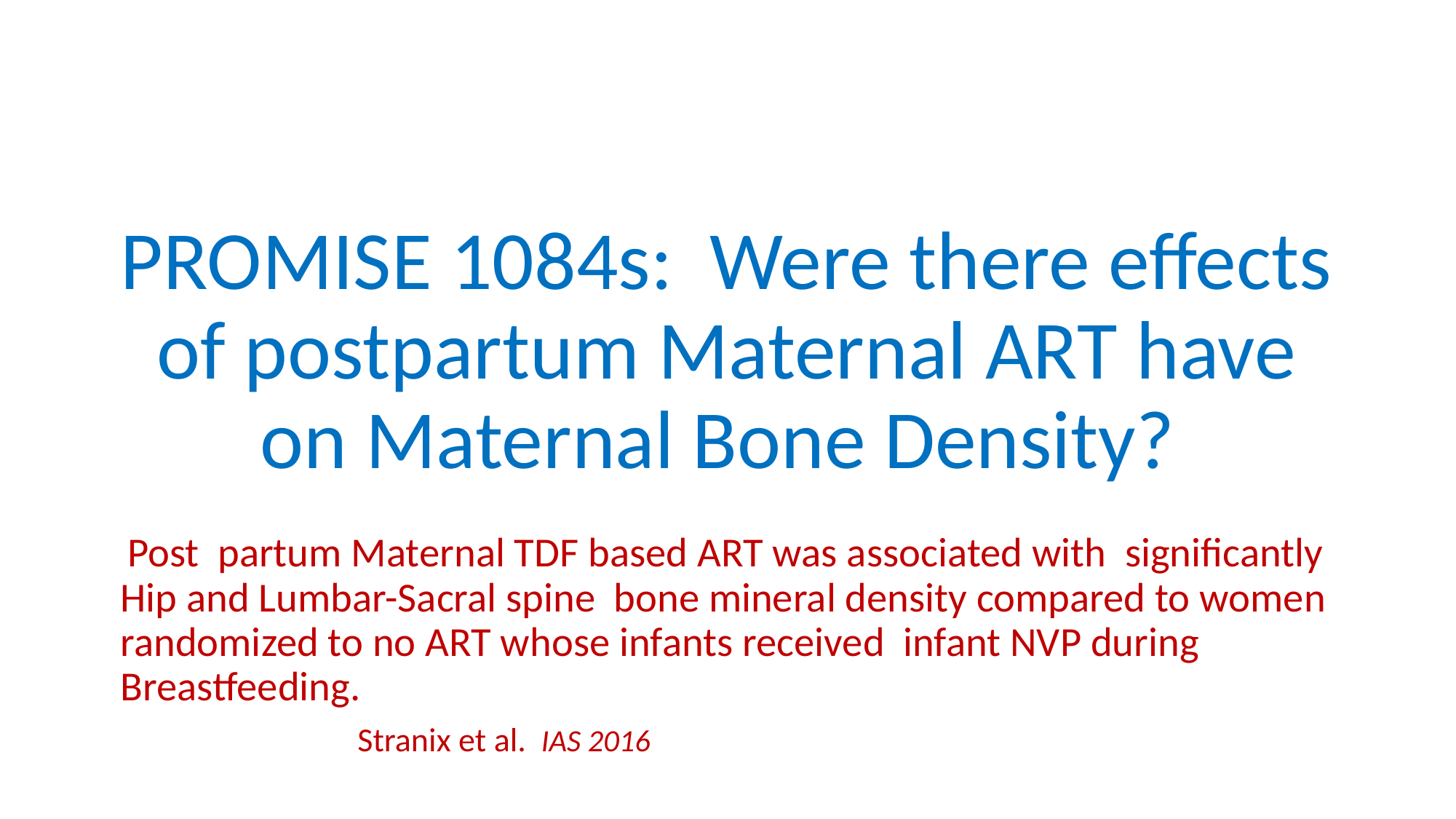

# PROMISE 1084s:  Were there effects of postpartum Maternal ART have on Maternal Bone Density?
 Post  partum Maternal TDF based ART was associated with  significantly  Hip and Lumbar-Sacral spine  bone mineral density compared to women randomized to no ART whose infants received  infant NVP during Breastfeeding.
                               Stranix et al.  IAS 2016